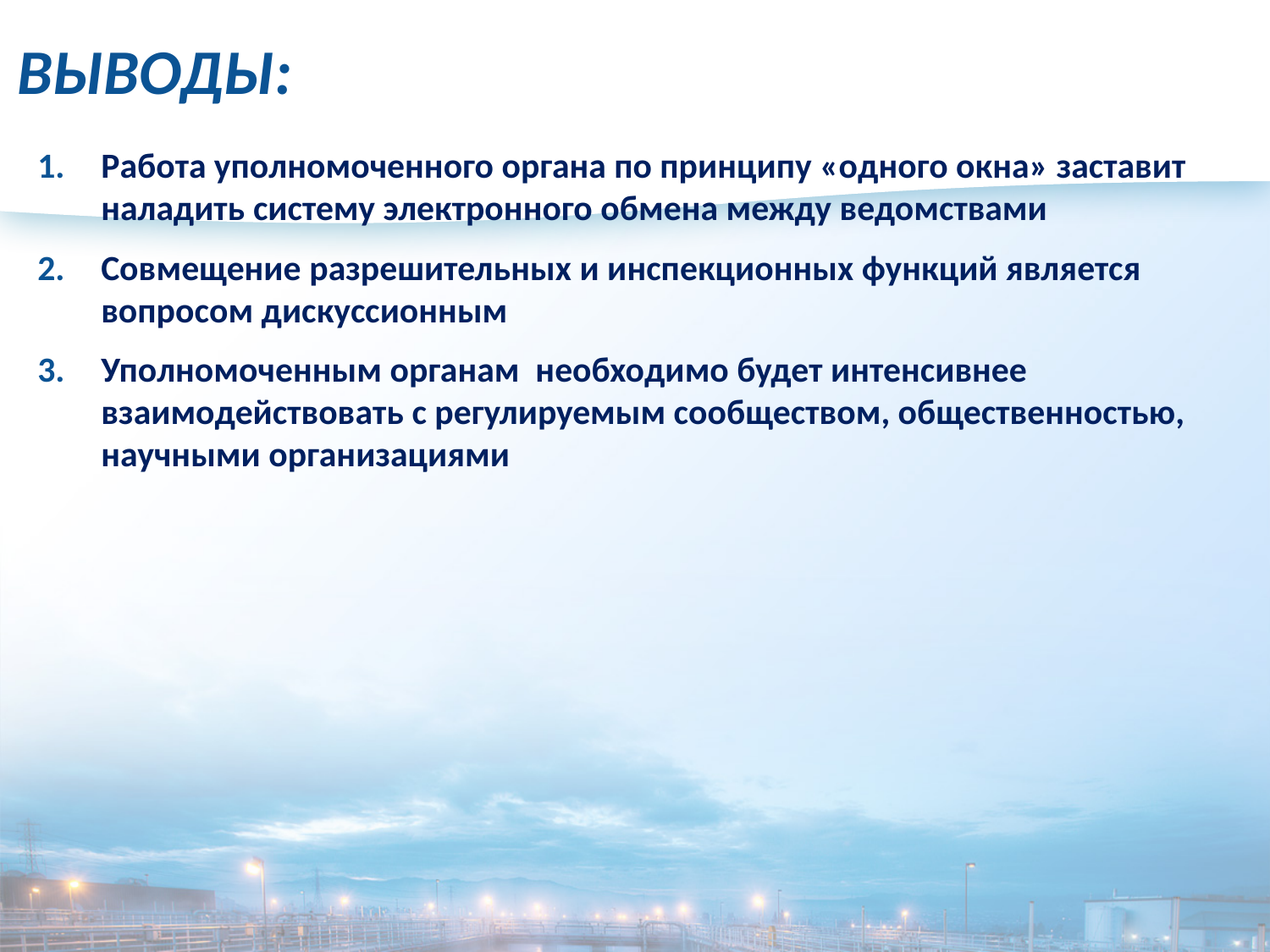

# ВЫВОДЫ:
Работа уполномоченного органа по принципу «одного окна» заставит наладить систему электронного обмена между ведомствами
Совмещение разрешительных и инспекционных функций является вопросом дискуссионным
Уполномоченным органам  необходимо будет интенсивнее взаимодействовать с регулируемым сообществом, общественностью, научными организациями